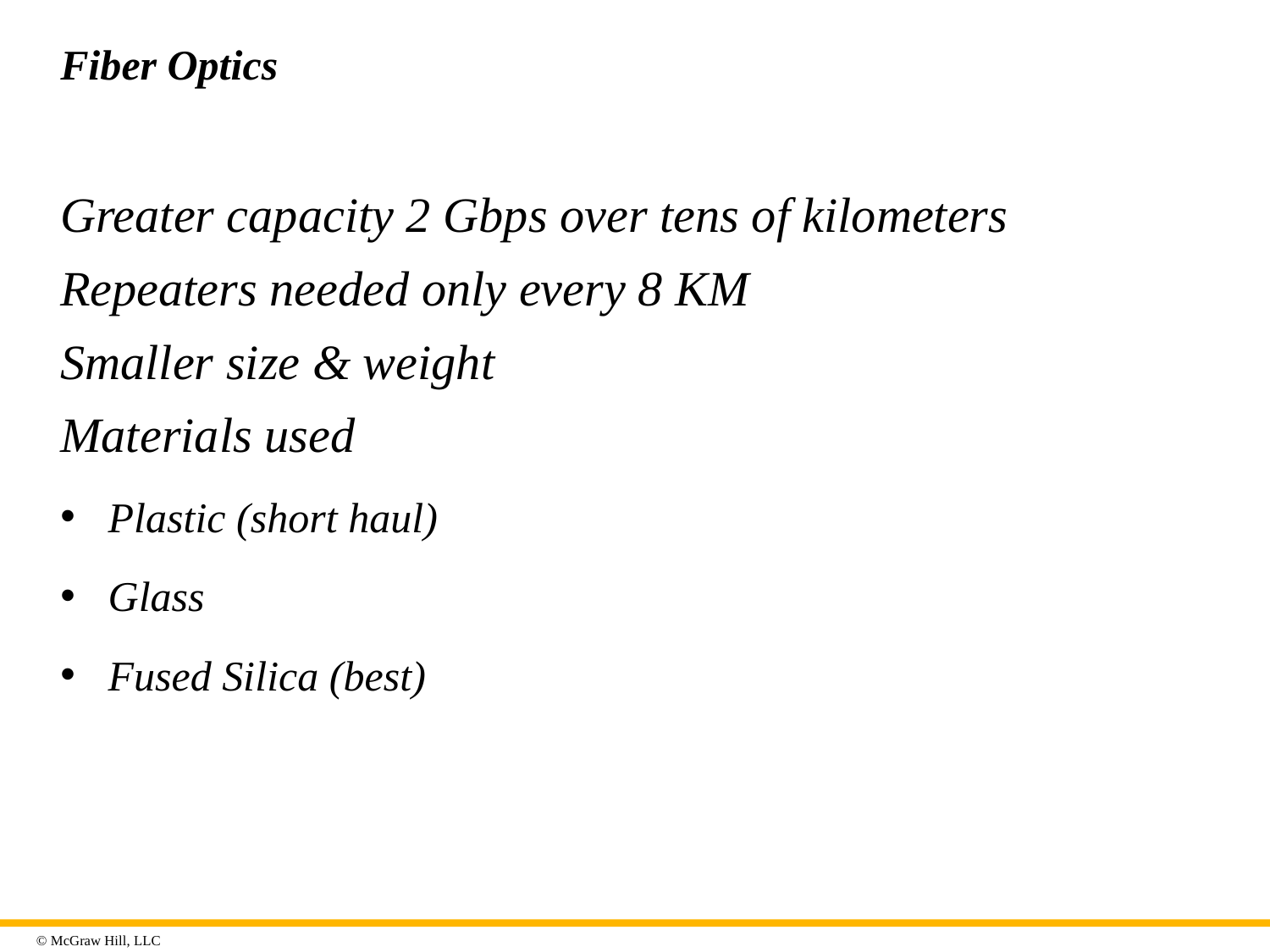

Greater capacity 2 Gbps over tens of kilometers
Repeaters needed only every 8 KM
Smaller size & weight
Materials used
Plastic (short haul)
Glass
Fused Silica (best)
Fiber Optics